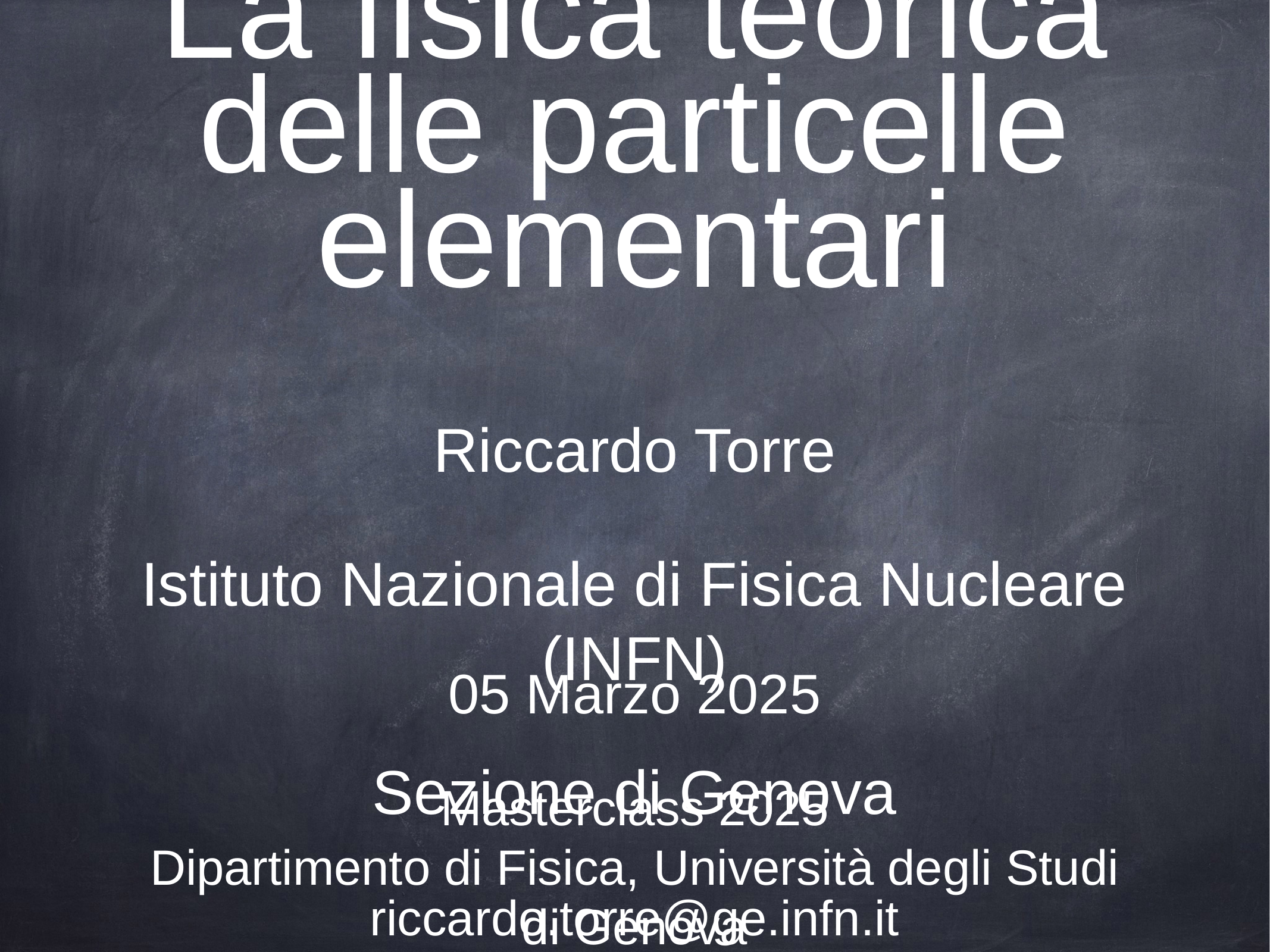

# La fisica teorica delle particelle elementari
Riccardo Torre
Istituto Nazionale di Fisica Nucleare (INFN)
Sezione di Genova
riccardo.torre@ge.infn.it
05 Marzo 2025
Masterclass 2025
Dipartimento di Fisica, Università degli Studi di Genova